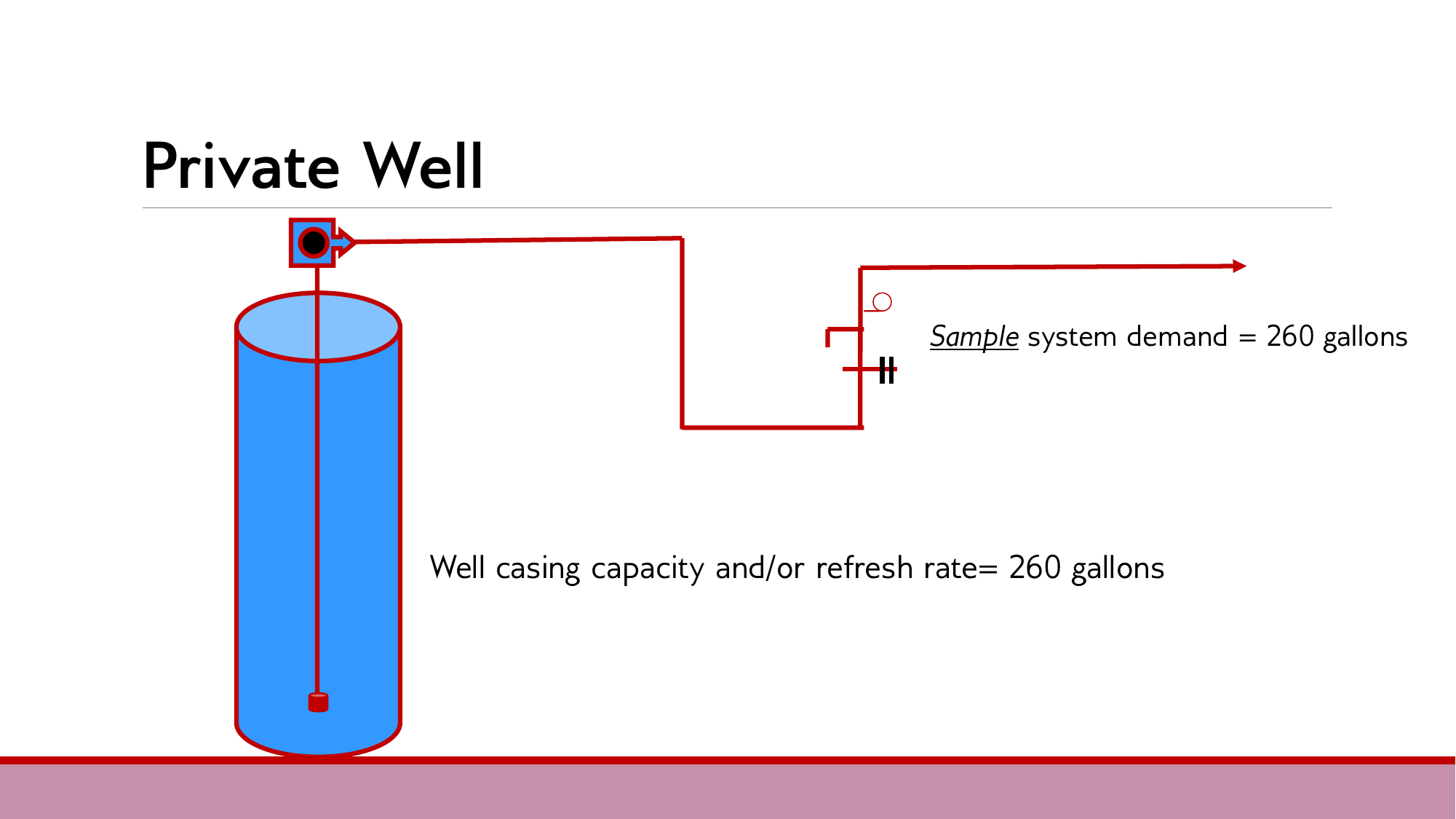

# Private Well

Sample system demand = 260 gallons

Well casing capacity and/or refresh rate= 260 gallons